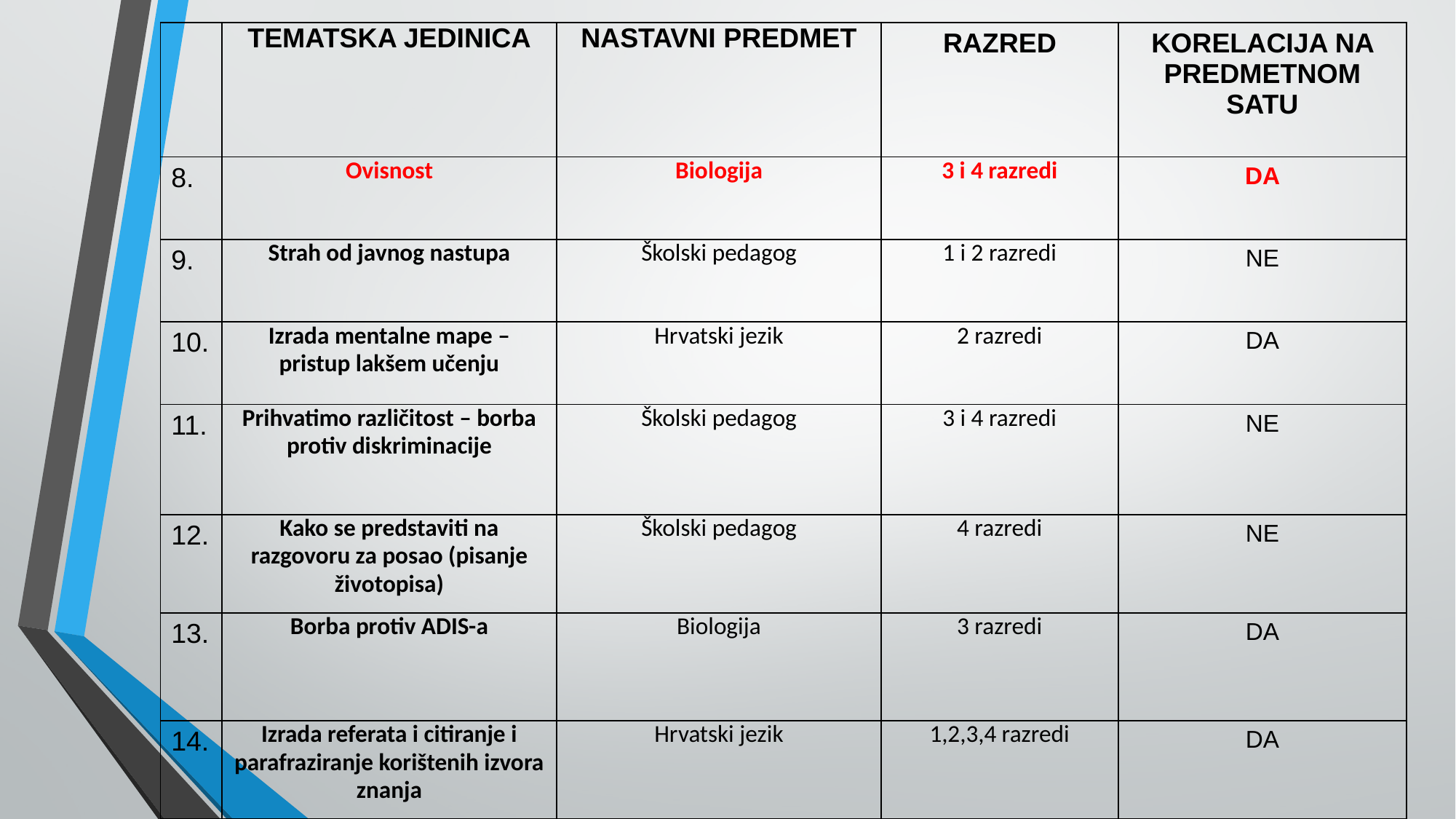

|  | TEMATSKA JEDINICA | NASTAVNI PREDMET | RAZRED | KORELACIJA NA PREDMETNOM SATU |
| --- | --- | --- | --- | --- |
| 8. | Ovisnost | Biologija | 3 i 4 razredi | DA |
| 9. | Strah od javnog nastupa | Školski pedagog | 1 i 2 razredi | NE |
| 10. | Izrada mentalne mape – pristup lakšem učenju | Hrvatski jezik | 2 razredi | DA |
| 11. | Prihvatimo različitost – borba protiv diskriminacije | Školski pedagog | 3 i 4 razredi | NE |
| 12. | Kako se predstaviti na razgovoru za posao (pisanje životopisa) | Školski pedagog | 4 razredi | NE |
| 13. | Borba protiv ADIS-a | Biologija | 3 razredi | DA |
| 14. | Izrada referata i citiranje i parafraziranje korištenih izvora znanja | Hrvatski jezik | 1,2,3,4 razredi | DA |